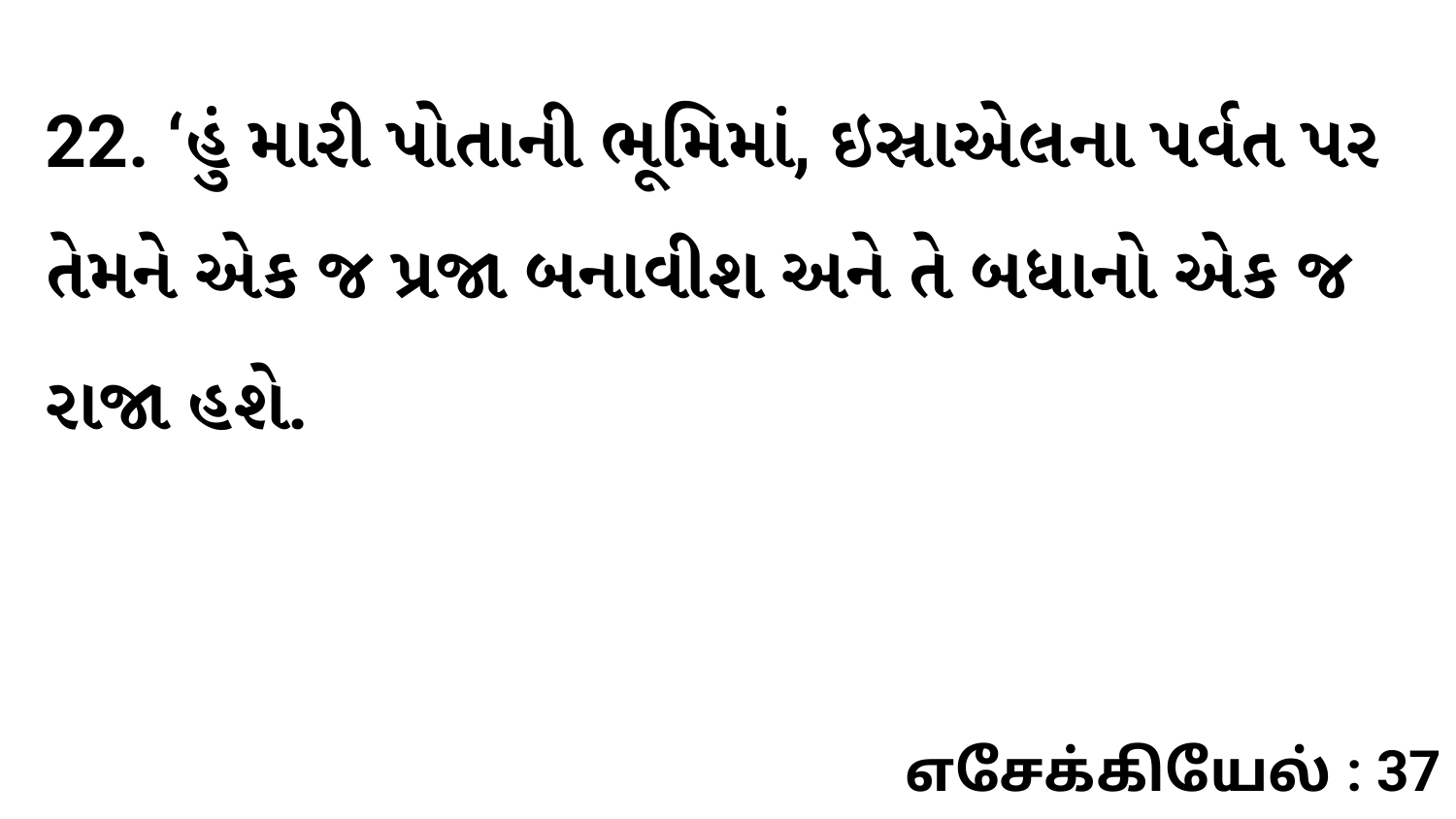

22. ‘હું મારી પોતાની ભૂમિમાં, ઇસ્રાએલના પર્વત પર તેમને એક જ પ્રજા બનાવીશ અને તે બધાનો એક જ રાજા હશે.
எசேக்கியேல் : 37